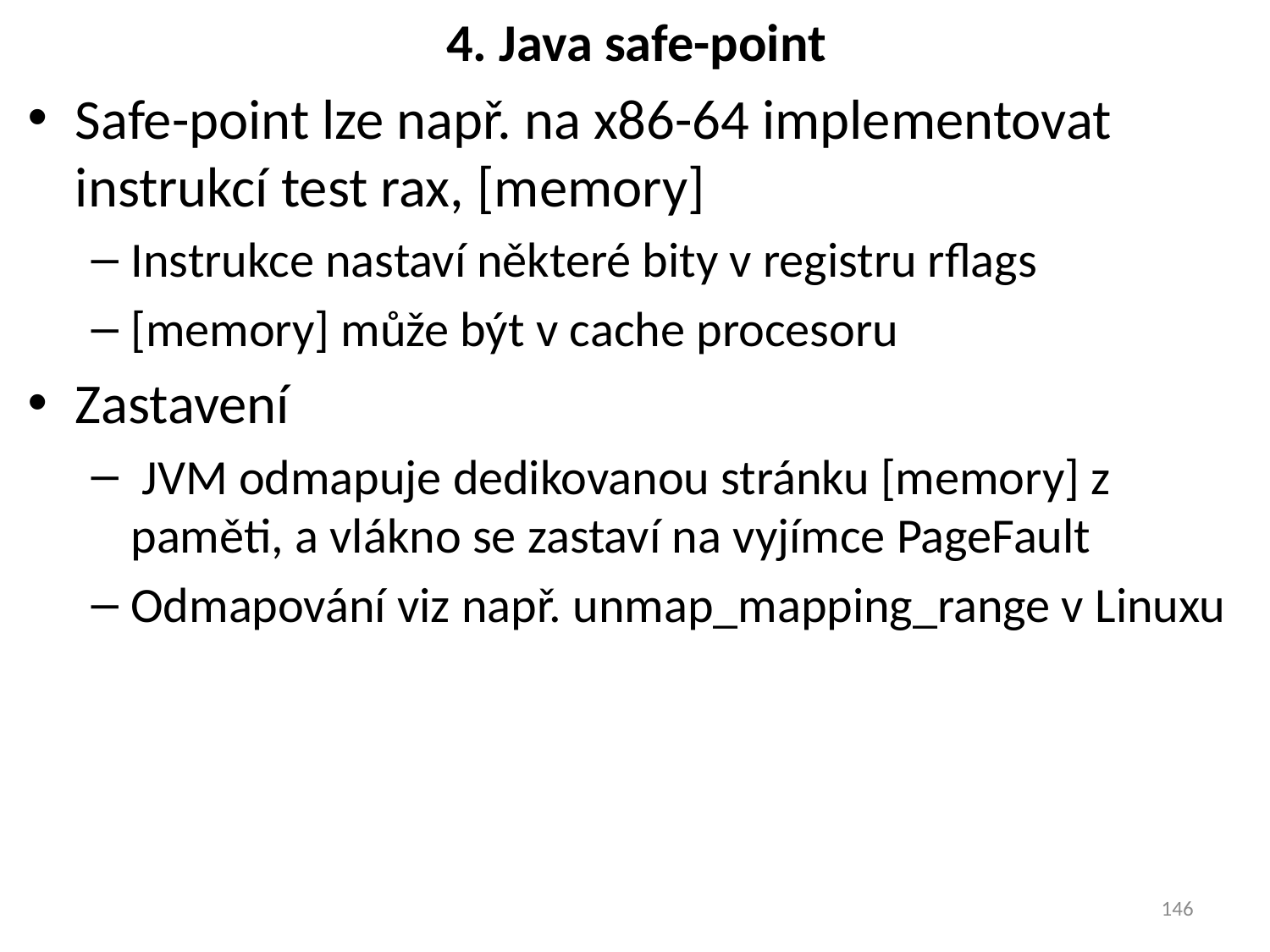

# 4. Java safe-point
Safe-point lze např. na x86-64 implementovat instrukcí test rax, [memory]
Instrukce nastaví některé bity v registru rflags
[memory] může být v cache procesoru
Zastavení
 JVM odmapuje dedikovanou stránku [memory] z paměti, a vlákno se zastaví na vyjímce PageFault
Odmapování viz např. unmap_mapping_range v Linuxu

146